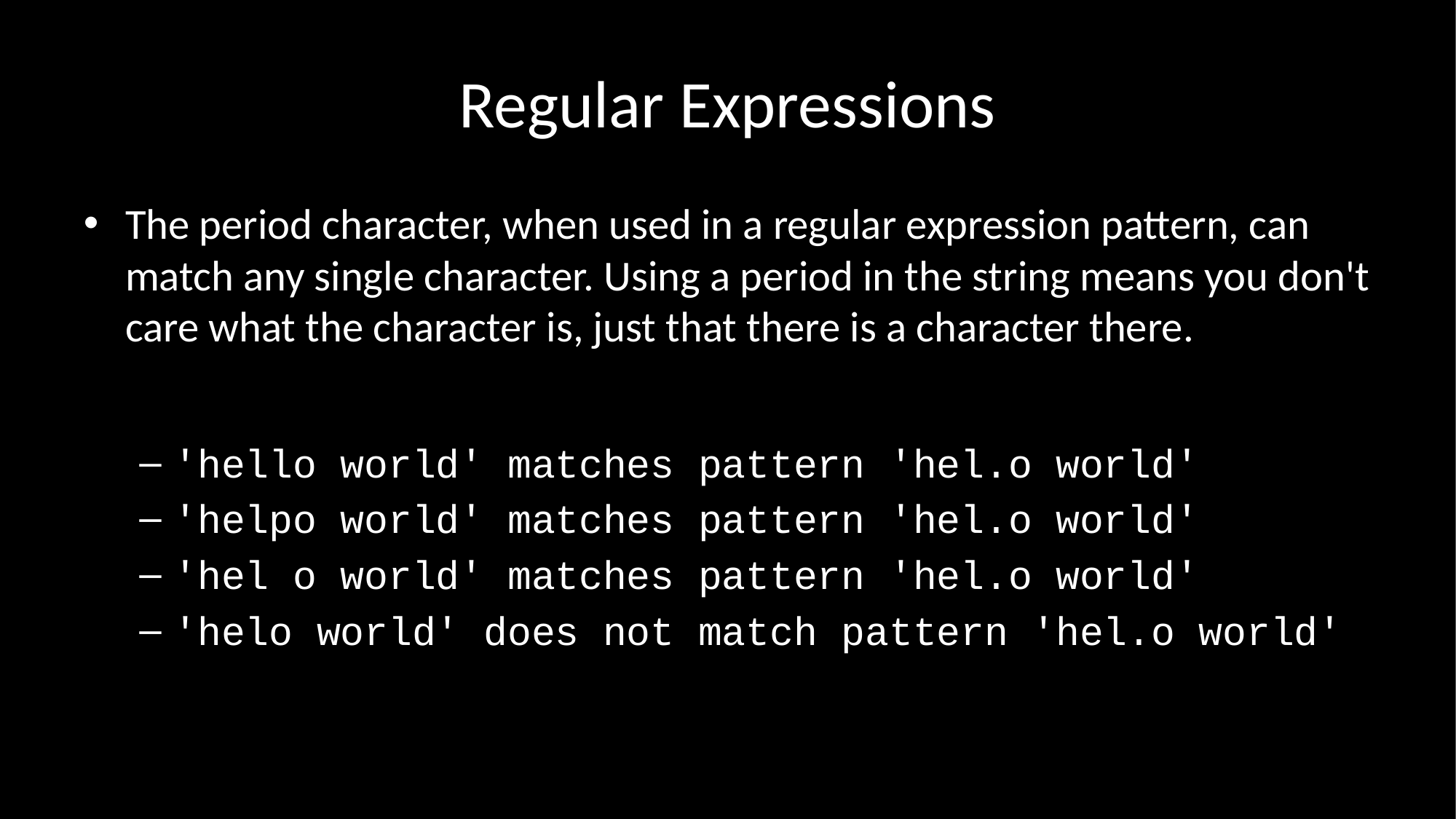

# Regular Expressions
The period character, when used in a regular expression pattern, can match any single character. Using a period in the string means you don't care what the character is, just that there is a character there.

'hello world' matches pattern 'hel.o world'
'helpo world' matches pattern 'hel.o world'
'hel o world' matches pattern 'hel.o world'
'helo world' does not match pattern 'hel.o world'